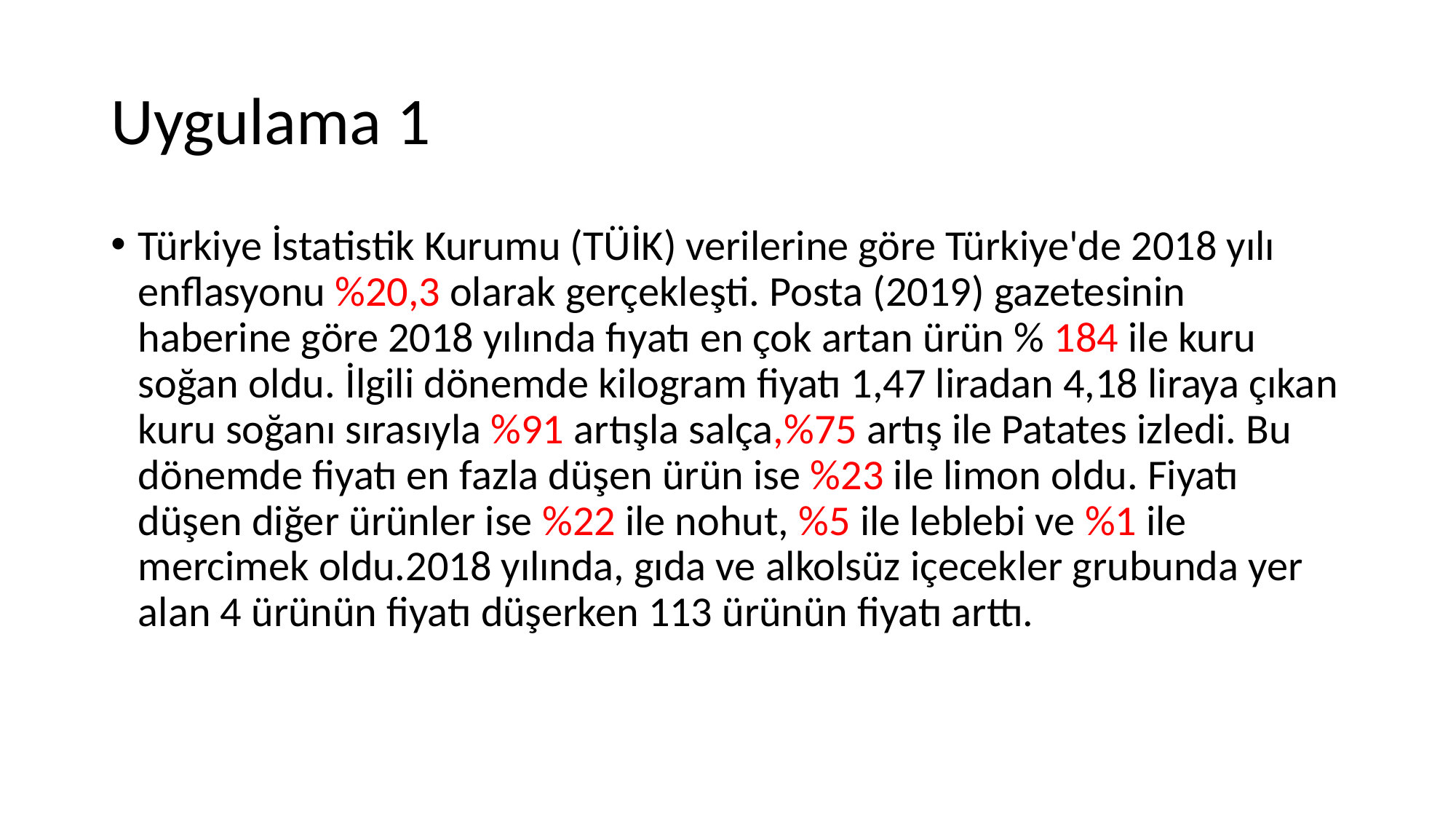

# Uygulama 1
Türkiye İstatistik Kurumu (TÜİK) verilerine göre Türkiye'de 2018 yılı enflasyonu %20,3 olarak gerçekleşti. Posta (2019) gazetesinin haberine göre 2018 yılında fıyatı en çok artan ürün % 184 ile kuru soğan oldu. İlgili dönemde kilogram fiyatı 1,47 liradan 4,18 liraya çıkan kuru soğanı sırasıyla %91 artışla salça,%75 artış ile Patates izledi. Bu dönemde fiyatı en fazla düşen ürün ise %23 ile limon oldu. Fiyatı düşen diğer ürünler ise %22 ile nohut, %5 ile leblebi ve %1 ile mercimek oldu.2018 yılında, gıda ve alkolsüz içecekler grubunda yer alan 4 ürünün fiyatı düşerken 113 ürünün fiyatı arttı.